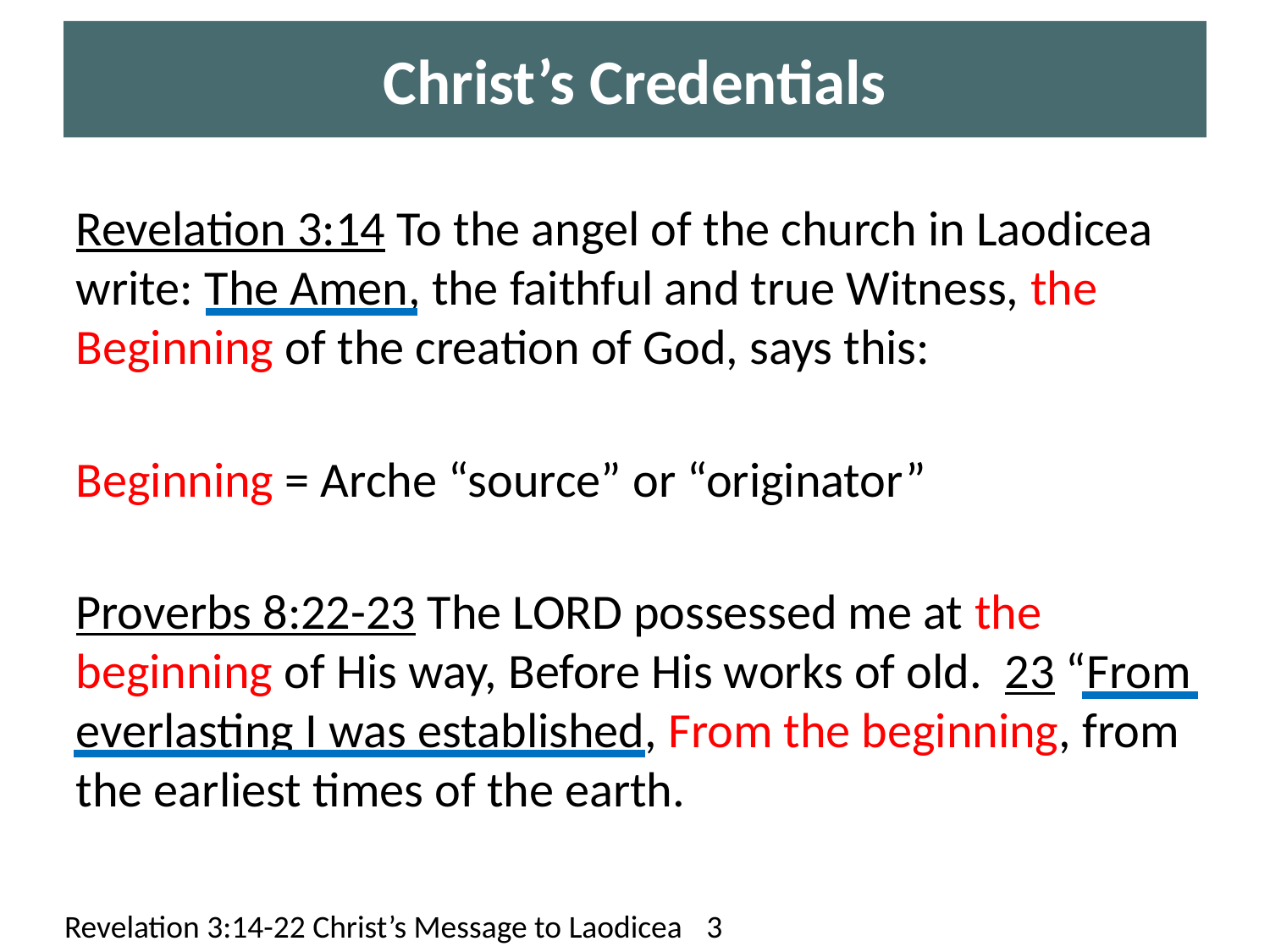

# Christ’s Credentials
Revelation 3:14 To the angel of the church in Laodicea write: The Amen, the faithful and true Witness, the Beginning of the creation of God, says this:

Beginning = Arche “source” or “originator”

Proverbs 8:22-23 The LORD possessed me at the beginning of His way, Before His works of old.  23 “From everlasting I was established, From the beginning, from the earliest times of the earth.